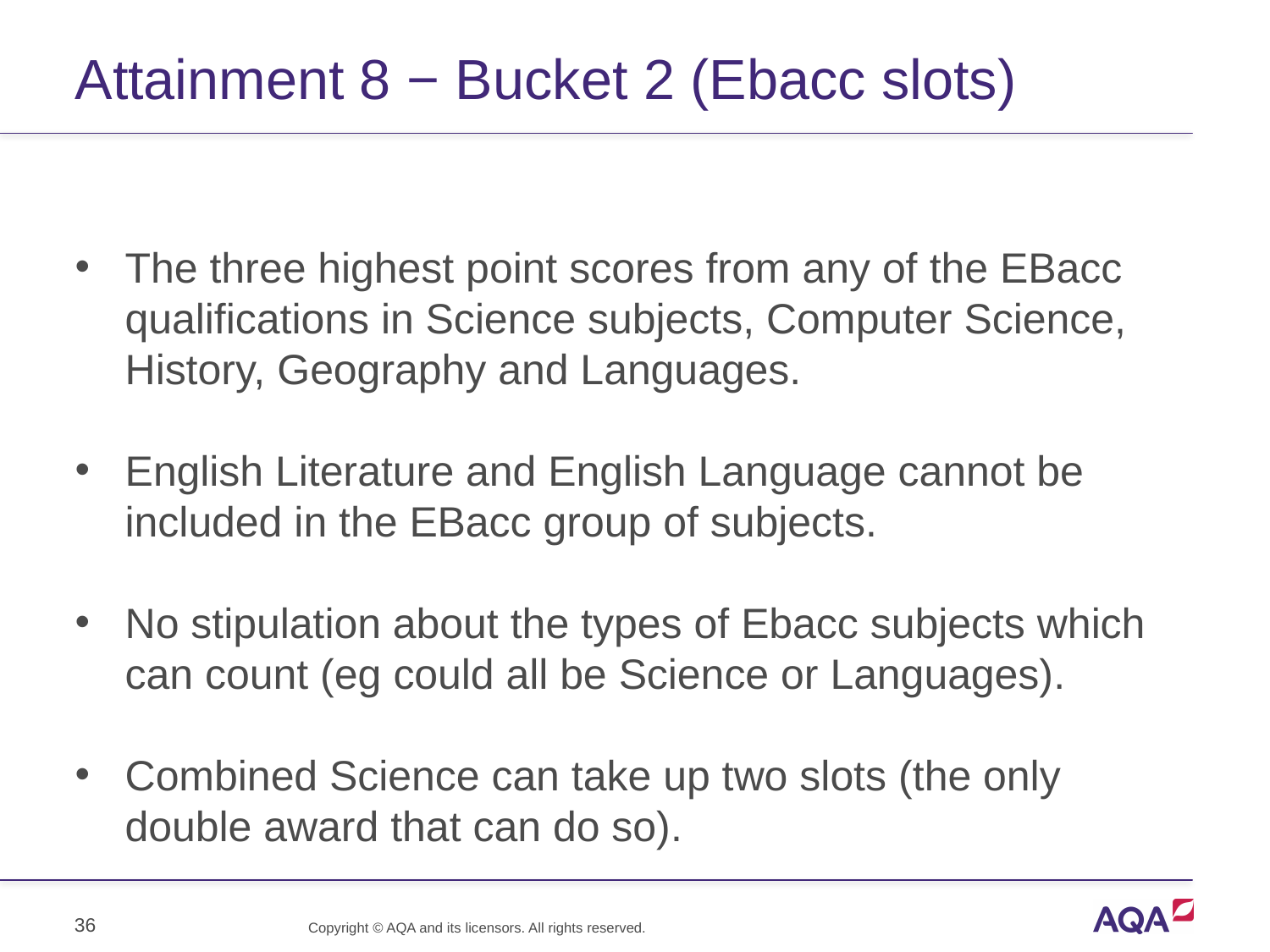

# Attainment 8 − Bucket 2 (Ebacc slots)
The three highest point scores from any of the EBacc qualifications in Science subjects, Computer Science, History, Geography and Languages.

English Literature and English Language cannot be included in the EBacc group of subjects.

No stipulation about the types of Ebacc subjects which can count (eg could all be Science or Languages).

Combined Science can take up two slots (the only double award that can do so).

36
Copyright © AQA and its licensors. All rights reserved.